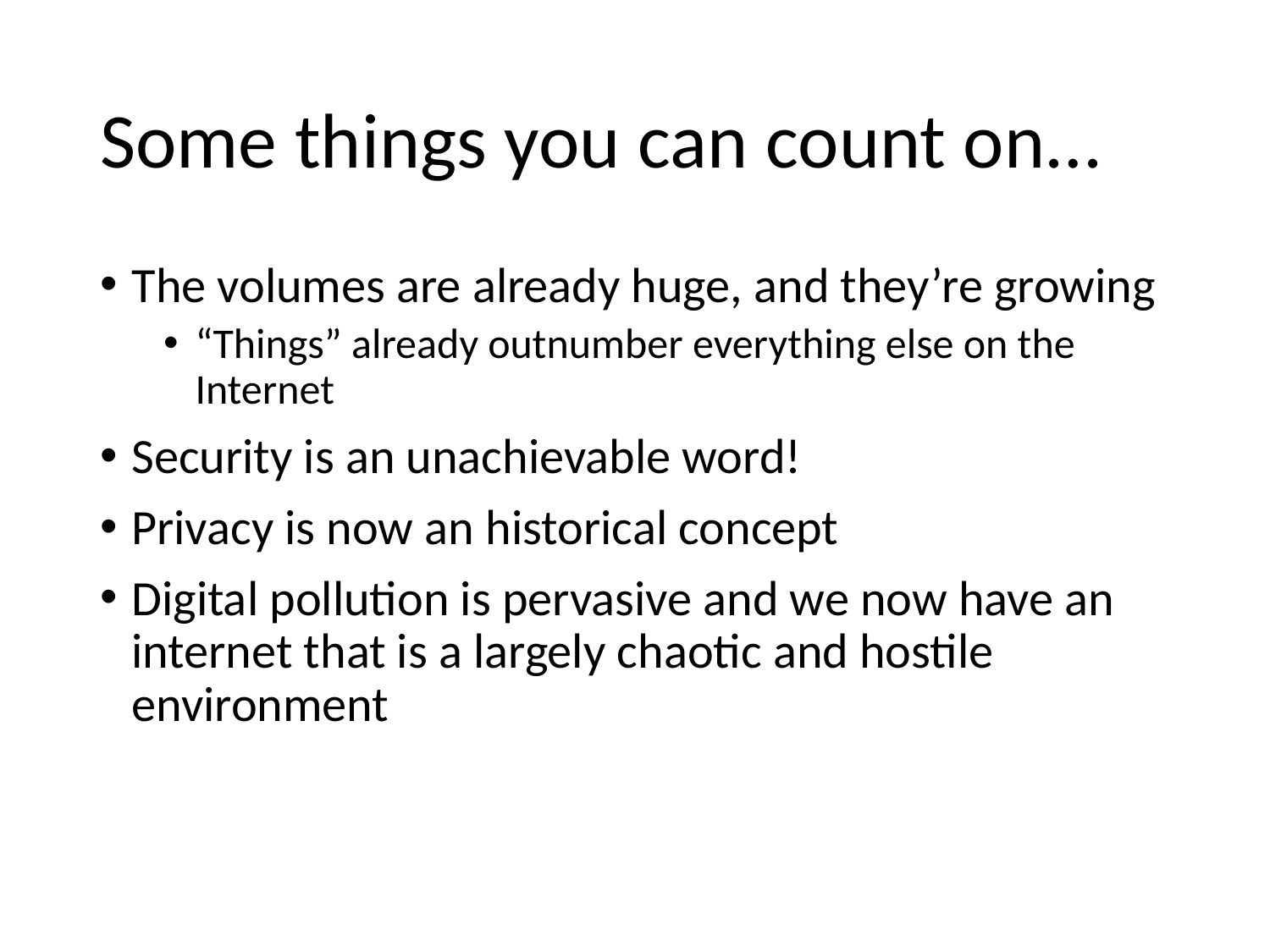

# Some things you can count on…
The volumes are already huge, and they’re growing
“Things” already outnumber everything else on the Internet
Security is an unachievable word!
Privacy is now an historical concept
Digital pollution is pervasive and we now have an internet that is a largely chaotic and hostile environment